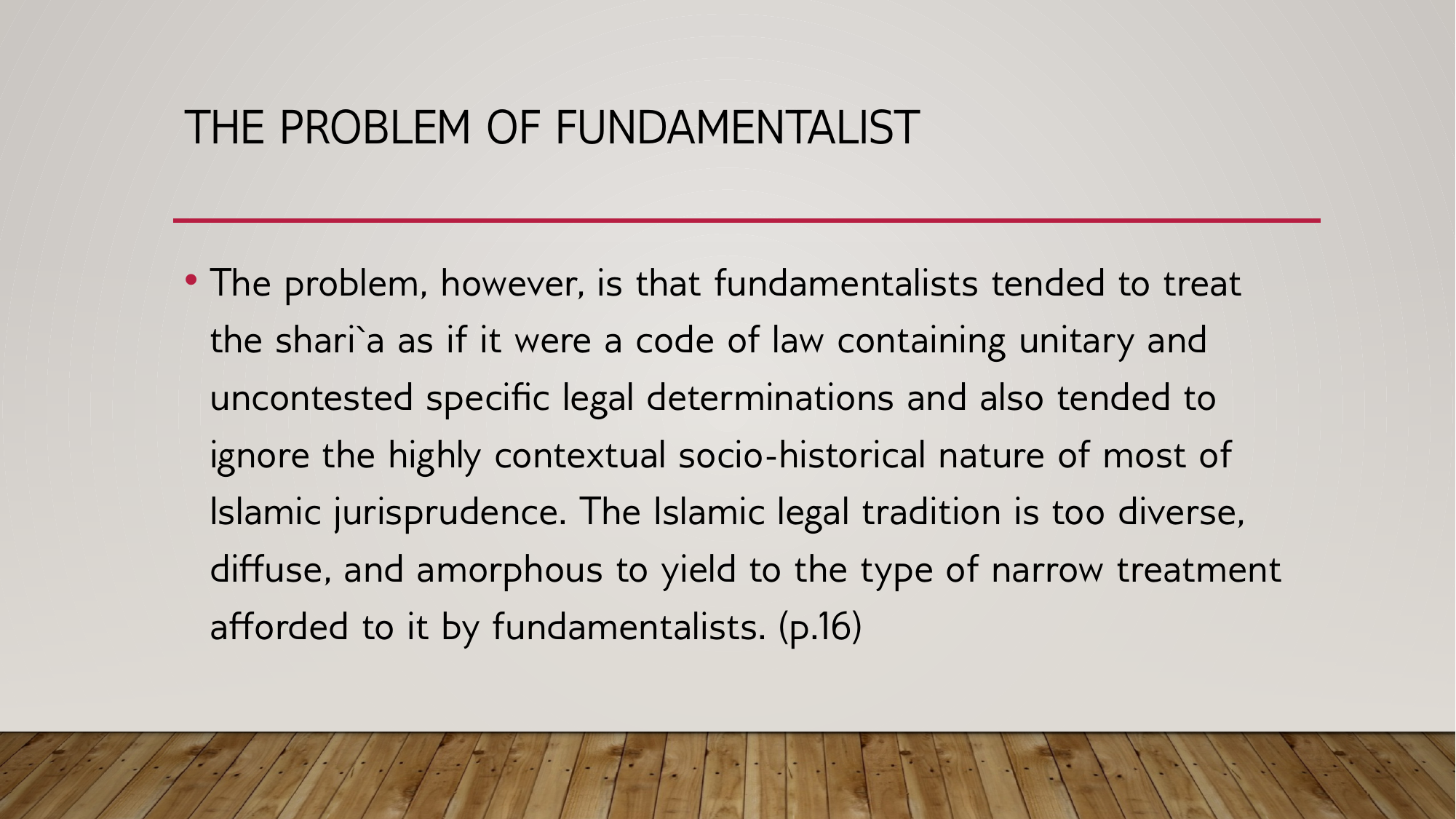

# The problem of fundamentalist
The problem, however, is that fundamentalists tended to treat the shari`a as if it were a code of law containing unitary and uncontested specific legal determinations and also tended to ignore the highly contextual socio-historical nature of most of Islamic jurisprudence. The Islamic legal tradition is too diverse, diffuse, and amorphous to yield to the type of narrow treatment afforded to it by fundamentalists. (p.16)